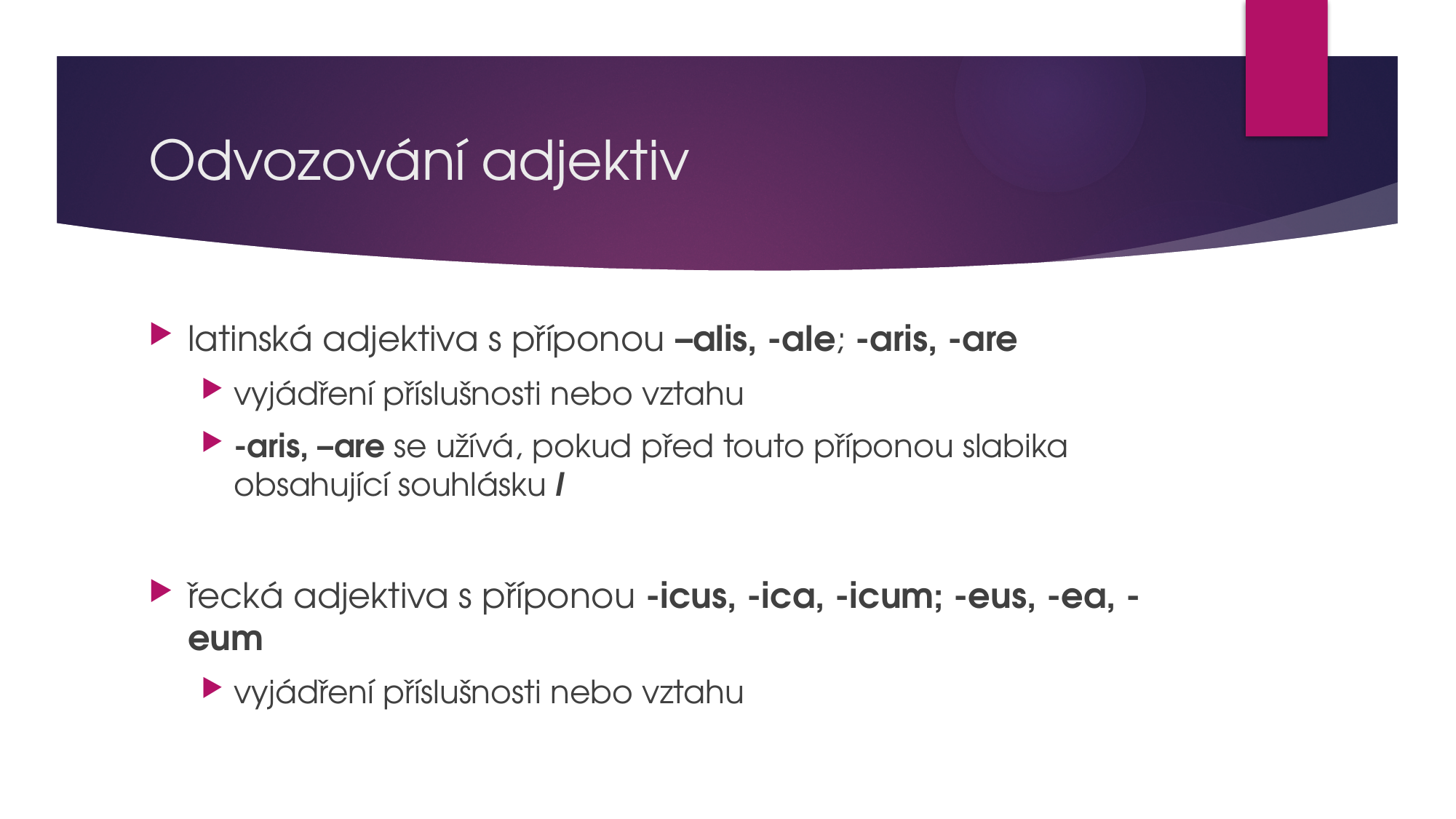

# Odvozování adjektiv
latinská adjektiva s příponou –alis, -ale; -aris, -are
vyjádření příslušnosti nebo vztahu
-aris, –are se užívá, pokud před touto příponou slabika obsahující souhlásku l

řecká adjektiva s příponou -icus, -ica, -icum; -eus, -ea, -eum
vyjádření příslušnosti nebo vztahu